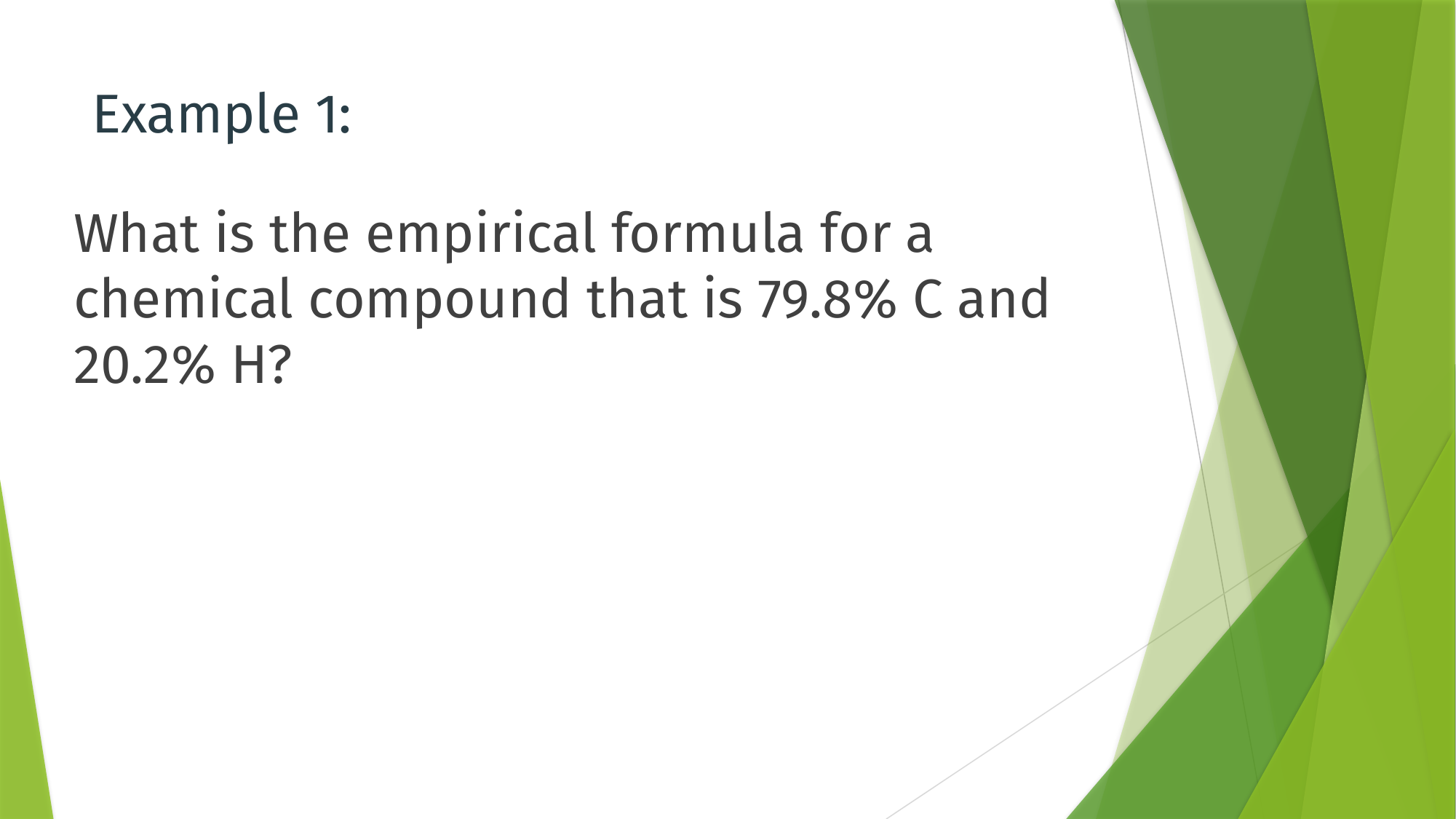

# Example 1:
What is the empirical formula for a chemical compound that is 79.8% C and 20.2% H?